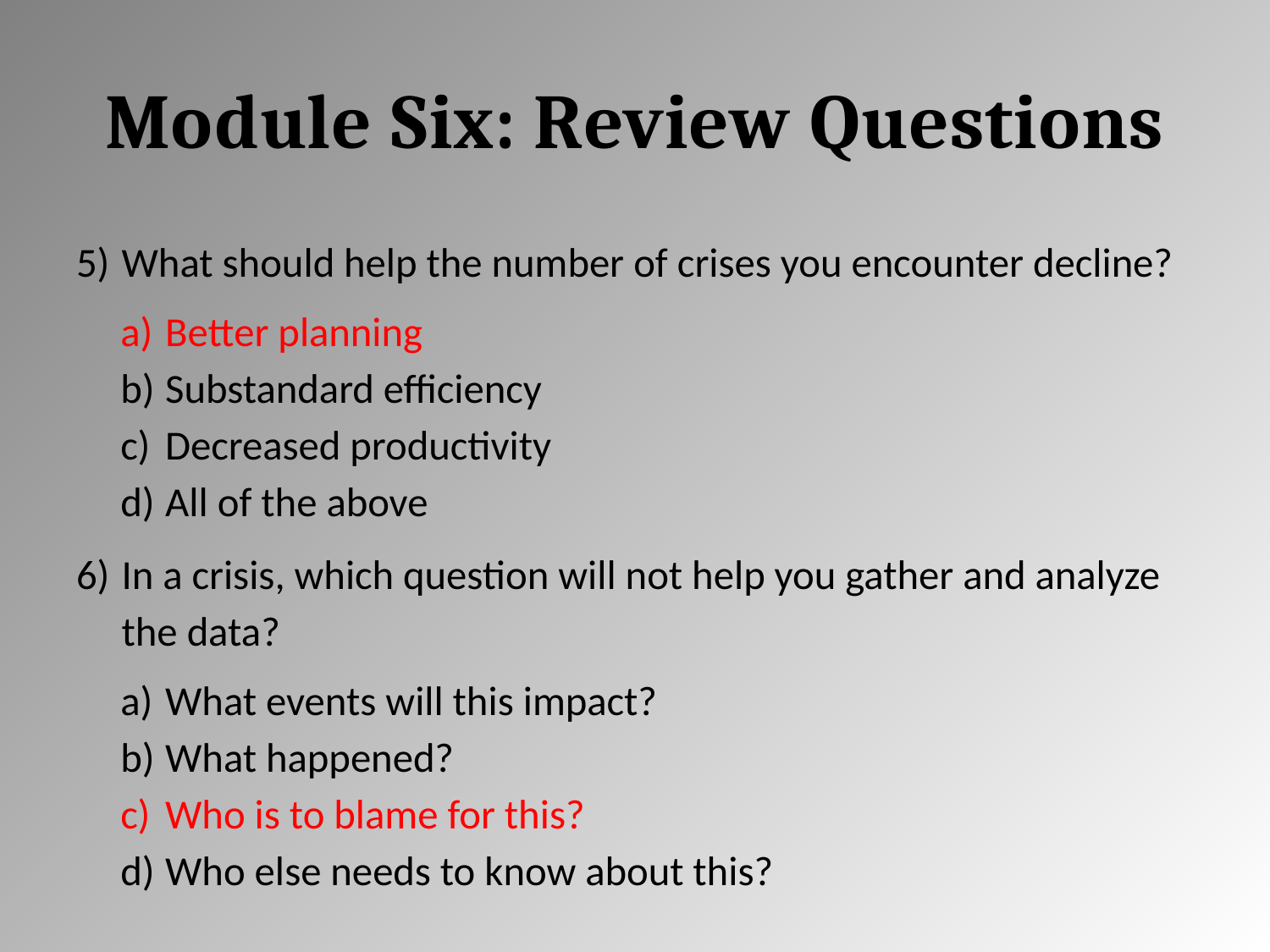

# Module Six: Review Questions
What should help the number of crises you encounter decline?
Better planning
Substandard efficiency
Decreased productivity
All of the above
In a crisis, which question will not help you gather and analyze the data?
What events will this impact?
What happened?
Who is to blame for this?
Who else needs to know about this?